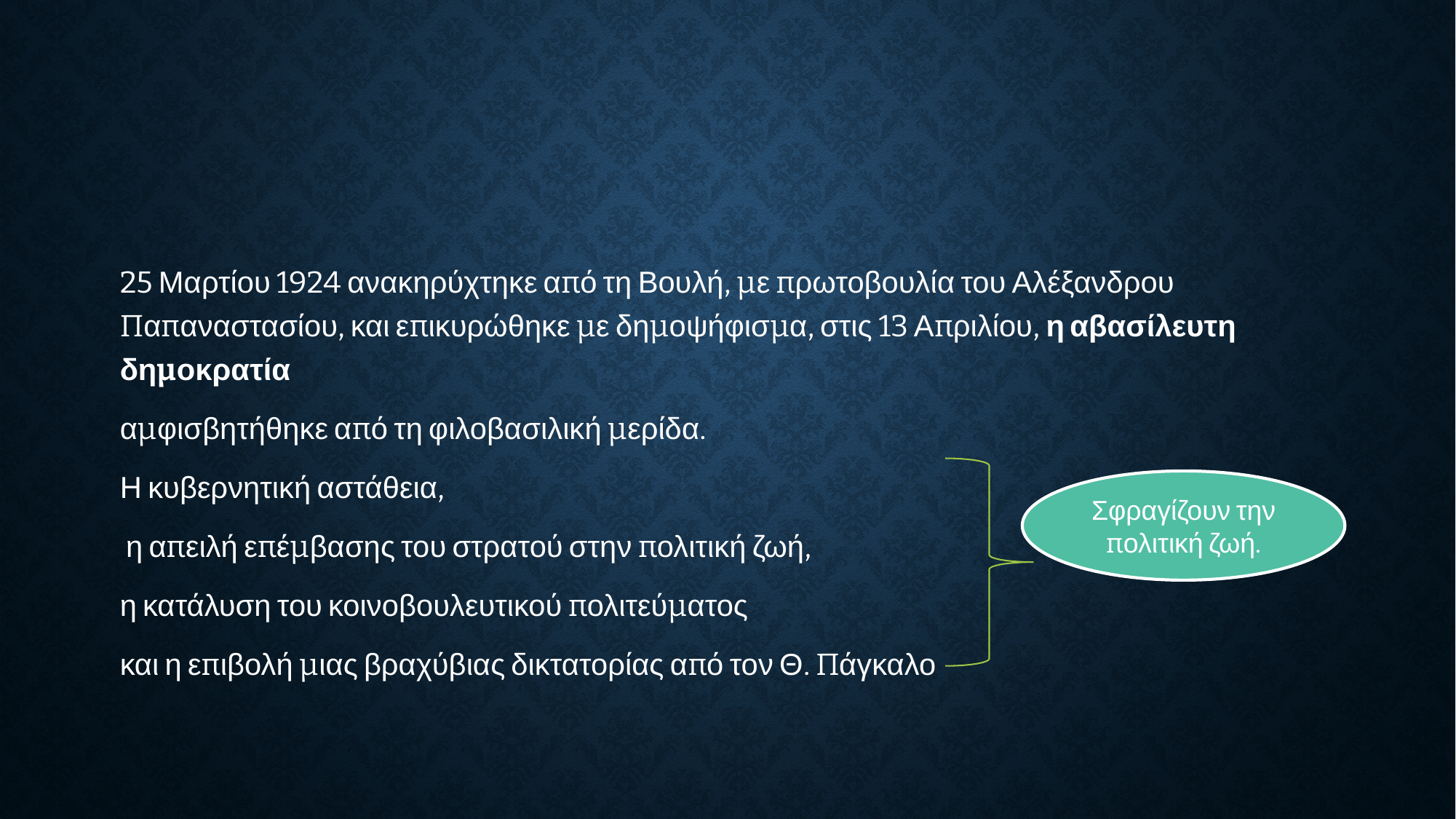

#
25 Μαρτίου 1924 ανακηρύχτηκε από τη Βουλή, με πρωτοβουλία του Αλέξανδρου Παπαναστασίου, και επικυρώθηκε με δημοψήφισμα, στις 13 Απριλίου, η αβασίλευτη δημοκρατία
αμφισβητήθηκε από τη φιλοβασιλική μερίδα.
Η κυβερνητική αστάθεια,
 η απειλή επέμβασης του στρατού στην πολιτική ζωή,
η κατάλυση του κοινοβουλευτικού πολιτεύματος
και η επιβολή μιας βραχύβιας δικτατορίας από τον Θ. Πάγκαλο

Σφραγίζουν την πολιτική ζωή.